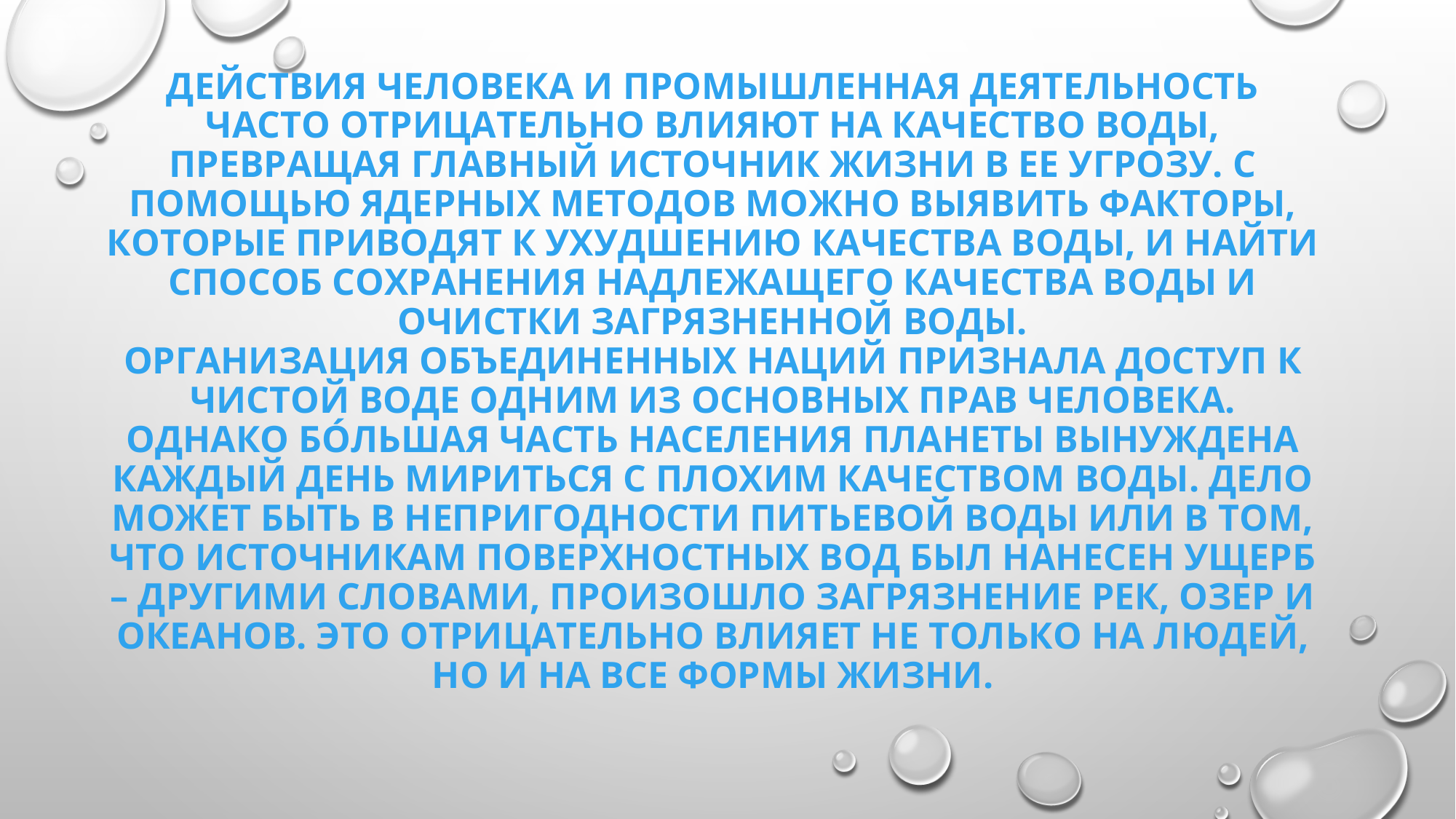

# Действия человека и промышленная деятельность часто отрицательно влияют на качество воды, превращая главный источник жизни в ее угрозу. С помощью ядерных методов можно выявить факторы, которые приводят к ухудшению качества воды, и найти способ сохранения надлежащего качества воды и очистки загрязненной воды. Организация Объединенных Наций признала доступ к чистой воде одним из основных прав человека. Однако бо́льшая часть населения планеты вынуждена каждый день мириться с плохим качеством воды. Дело может быть в непригодности питьевой воды или в том, что источникам поверхностных вод был нанесен ущерб – другими словами, произошло загрязнение рек, озер и океанов. Это отрицательно влияет не только на людей, но и на все формы жизни.